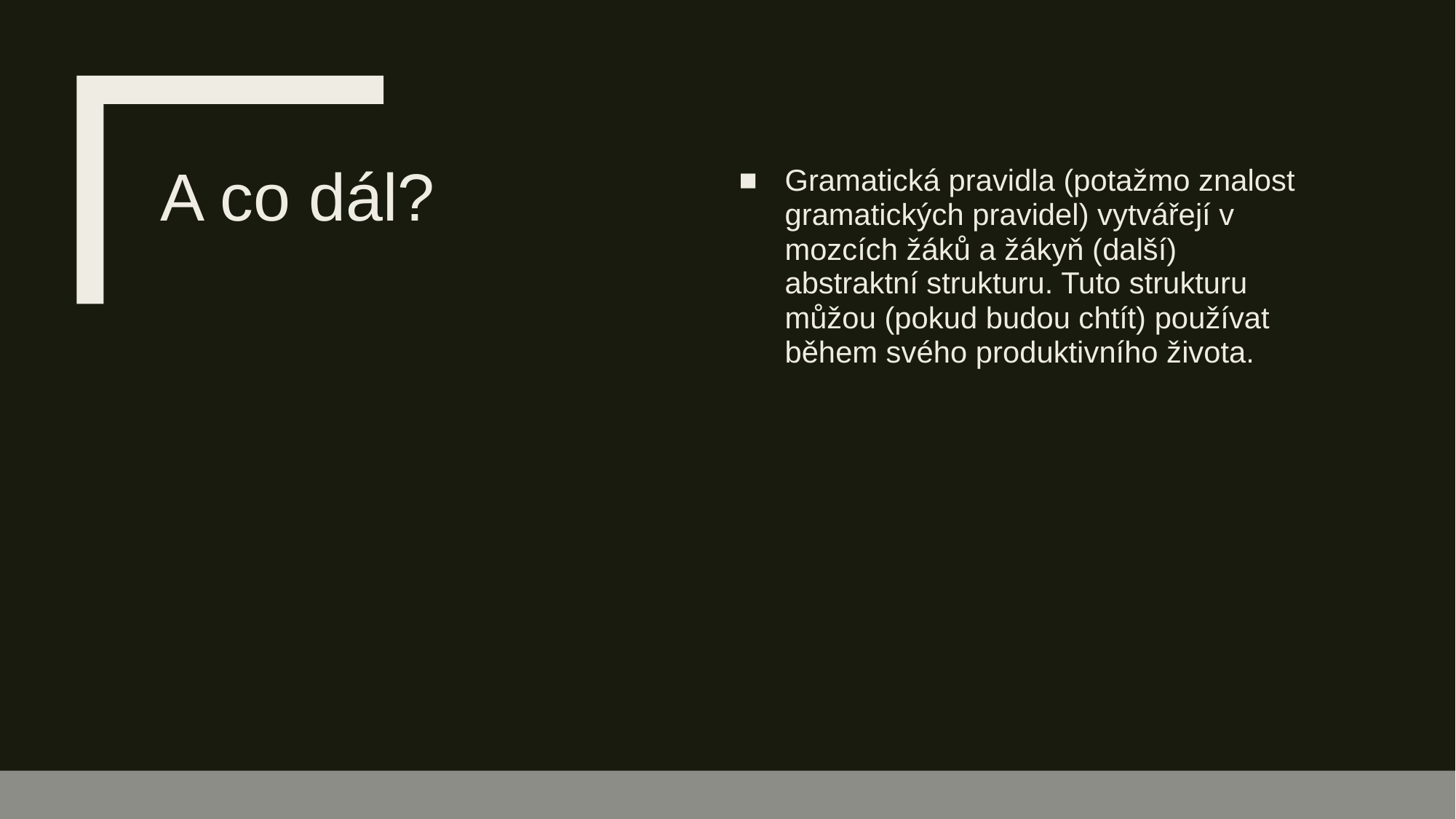

# A co dál?
Gramatická pravidla (potažmo znalost gramatických pravidel) vytvářejí v mozcích žáků a žákyň (další) abstraktní strukturu. Tuto strukturu můžou (pokud budou chtít) používat během svého produktivního života.